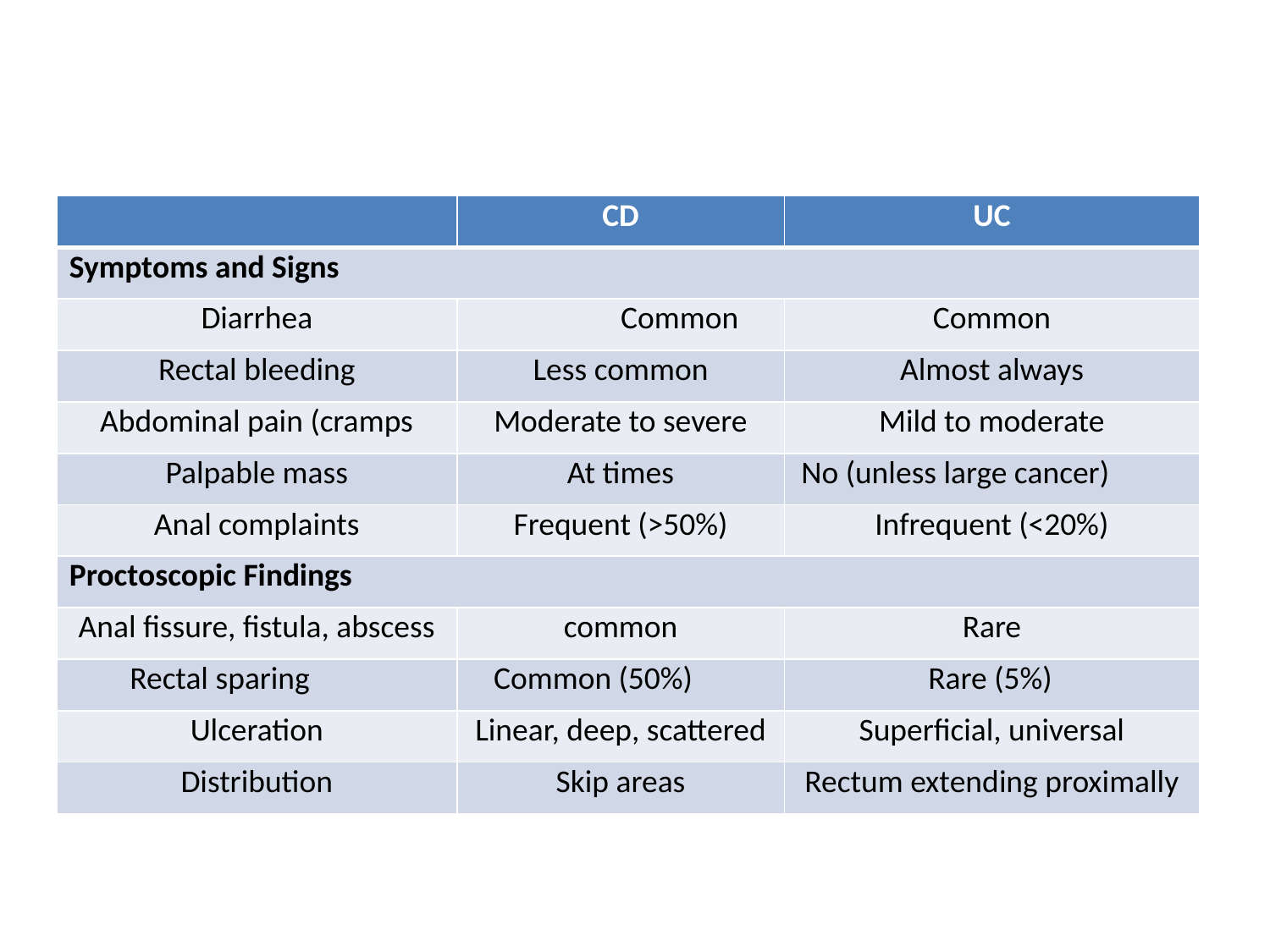

#
|  | CD | UC |
| --- | --- | --- |
| Symptoms and Signs |  |  |
| Diarrhea | Common | Common |
| Rectal bleeding | Less common | Almost always |
| Abdominal pain (cramps | Moderate to severe | Mild to moderate |
| Palpable mass | At times | No (unless large cancer) |
| Anal complaints | Frequent (>50%) | Infrequent (<20%) |
| Proctoscopic Findings |  |  |
| Anal fissure, fistula, abscess | common | Rare |
| Rectal sparing | Common (50%) | Rare (5%) |
| Ulceration | Linear, deep, scattered | Superficial, universal |
| Distribution | Skip areas | Rectum extending proximally |